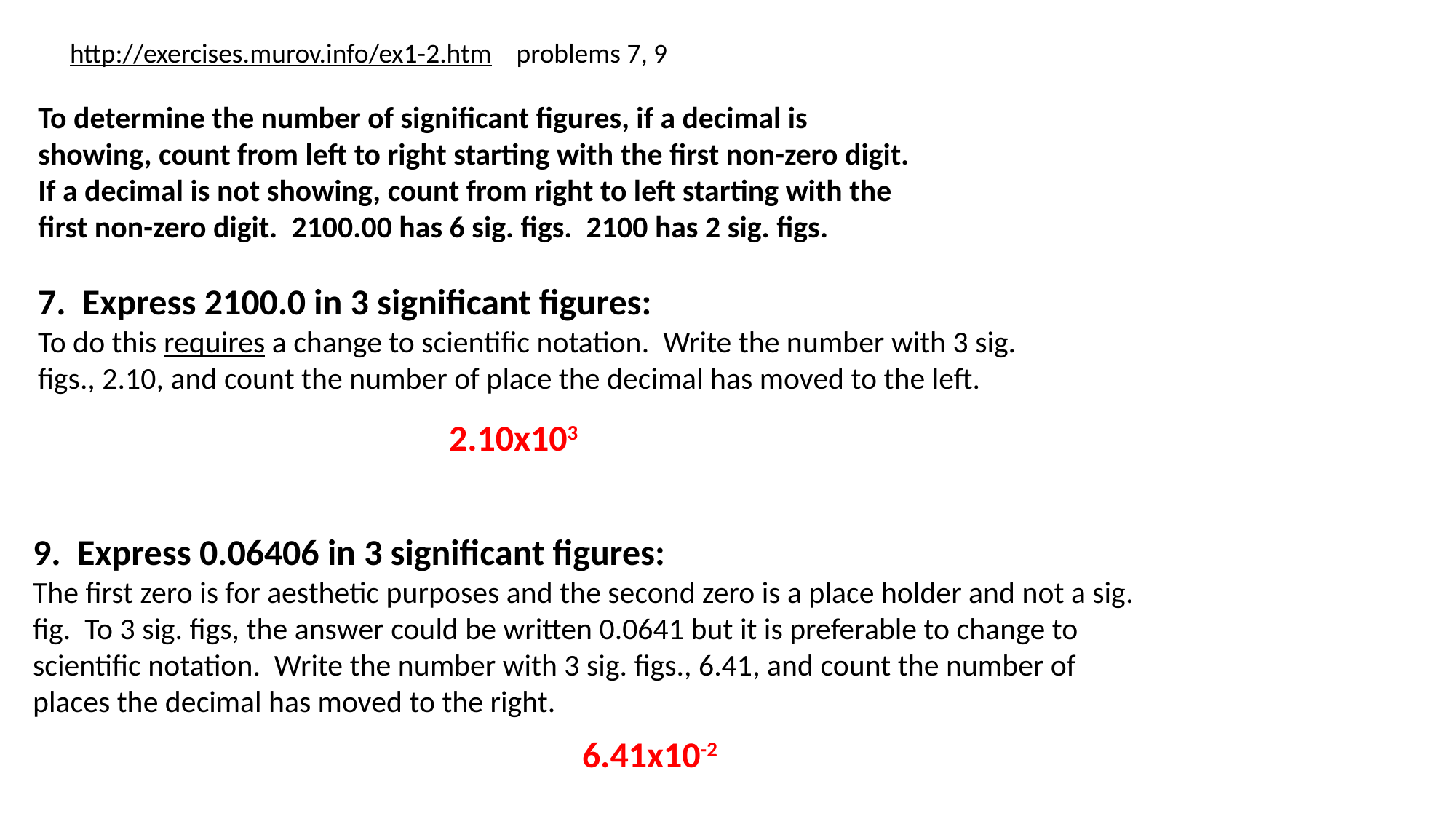

http://exercises.murov.info/ex1-2.htm    problems 7, 9
To determine the number of significant figures, if a decimal is showing, count from left to right starting with the first non-zero digit.  If a decimal is not showing, count from right to left starting with the first non-zero digit.  2100.00 has 6 sig. figs.  2100 has 2 sig. figs.
7.  Express 2100.0 in 3 significant figures:
To do this requires a change to scientific notation.  Write the number with 3 sig. figs., 2.10, and count the number of place the decimal has moved to the left.
2.10x103
9.  Express 0.06406 in 3 significant figures:
The first zero is for aesthetic purposes and the second zero is a place holder and not a sig. fig.  To 3 sig. figs, the answer could be written 0.0641 but it is preferable to change to scientific notation.  Write the number with 3 sig. figs., 6.41, and count the number of places the decimal has moved to the right.
6.41x10-2